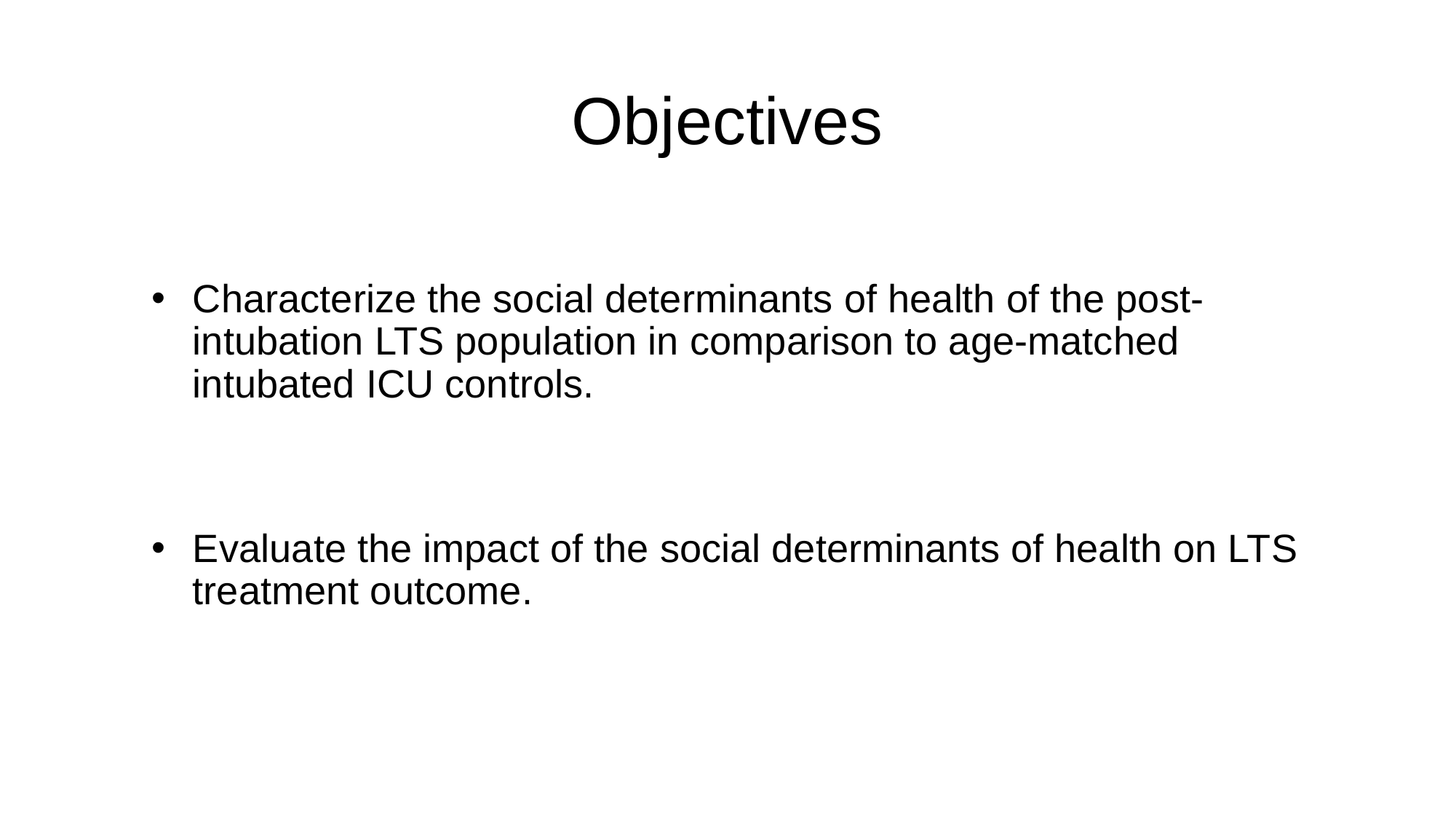

# Objectives

Characterize the social determinants of health of the post-intubation LTS population in comparison to age-matched intubated ICU controls.

Evaluate the impact of the social determinants of health on LTS treatment outcome.